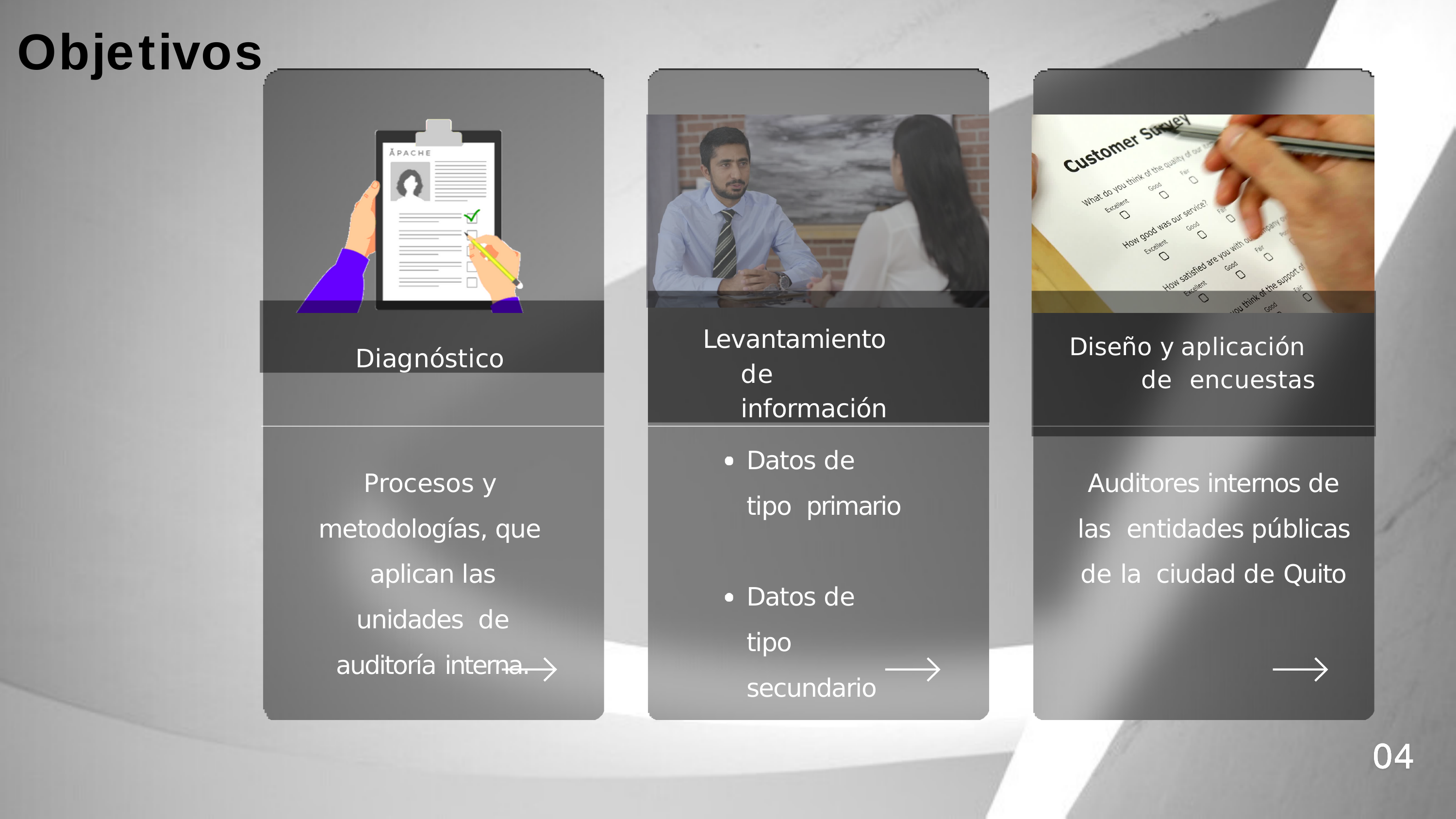

# Objetivos
Levantamiento de  información

Diagnóstico
Diseño y aplicación de  encuestas
Datos de tipo  primario
Procesos y  metodologías, que  aplican las unidades  de auditoría interna.
Auditores internos de las  entidades públicas de la  ciudad de Quito

Datos de tipo  secundario